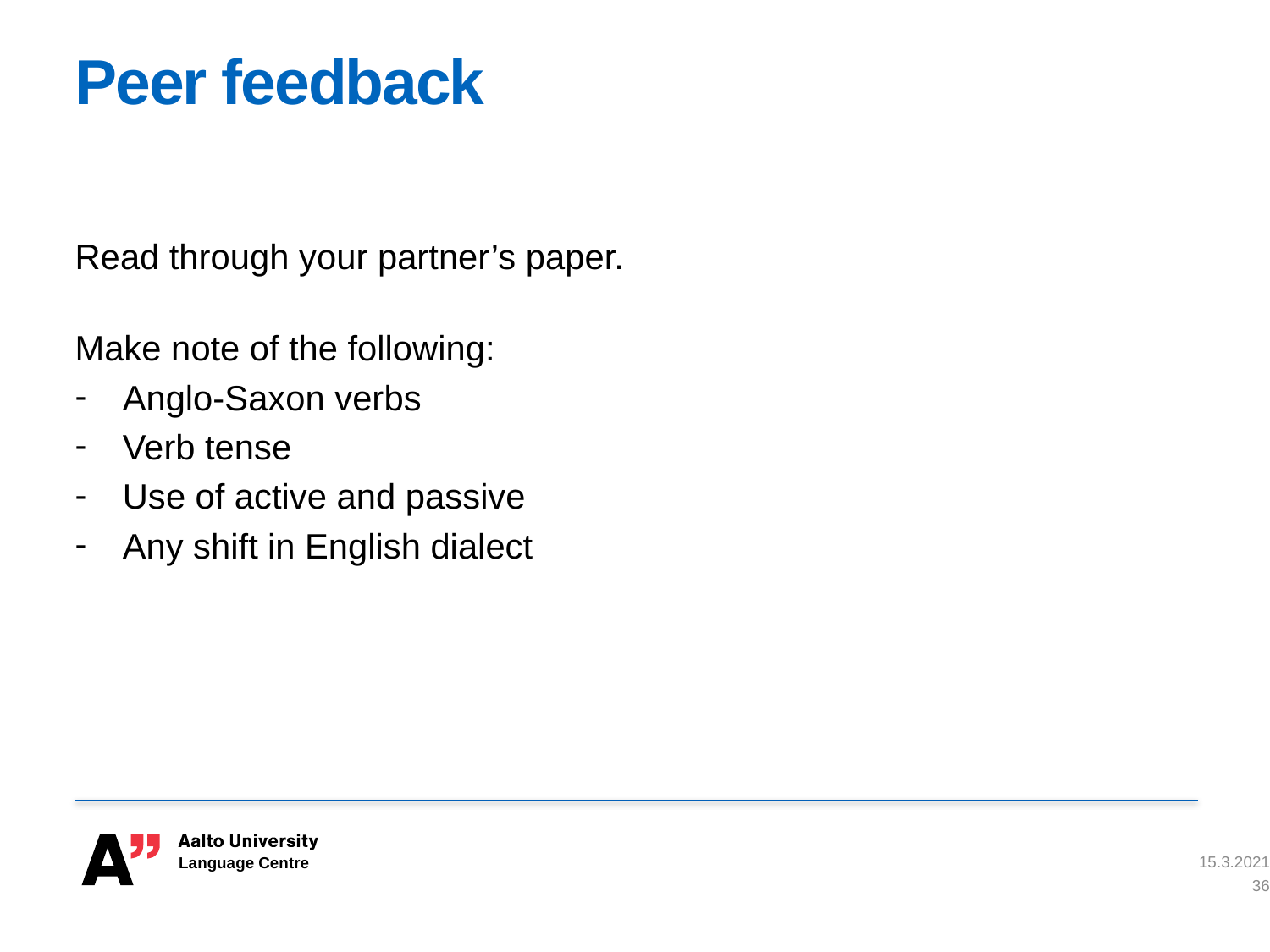

# Peer feedback
Read through your partner’s paper.
Make note of the following:
Anglo-Saxon verbs
Verb tense
Use of active and passive
Any shift in English dialect

15.3.2021
36